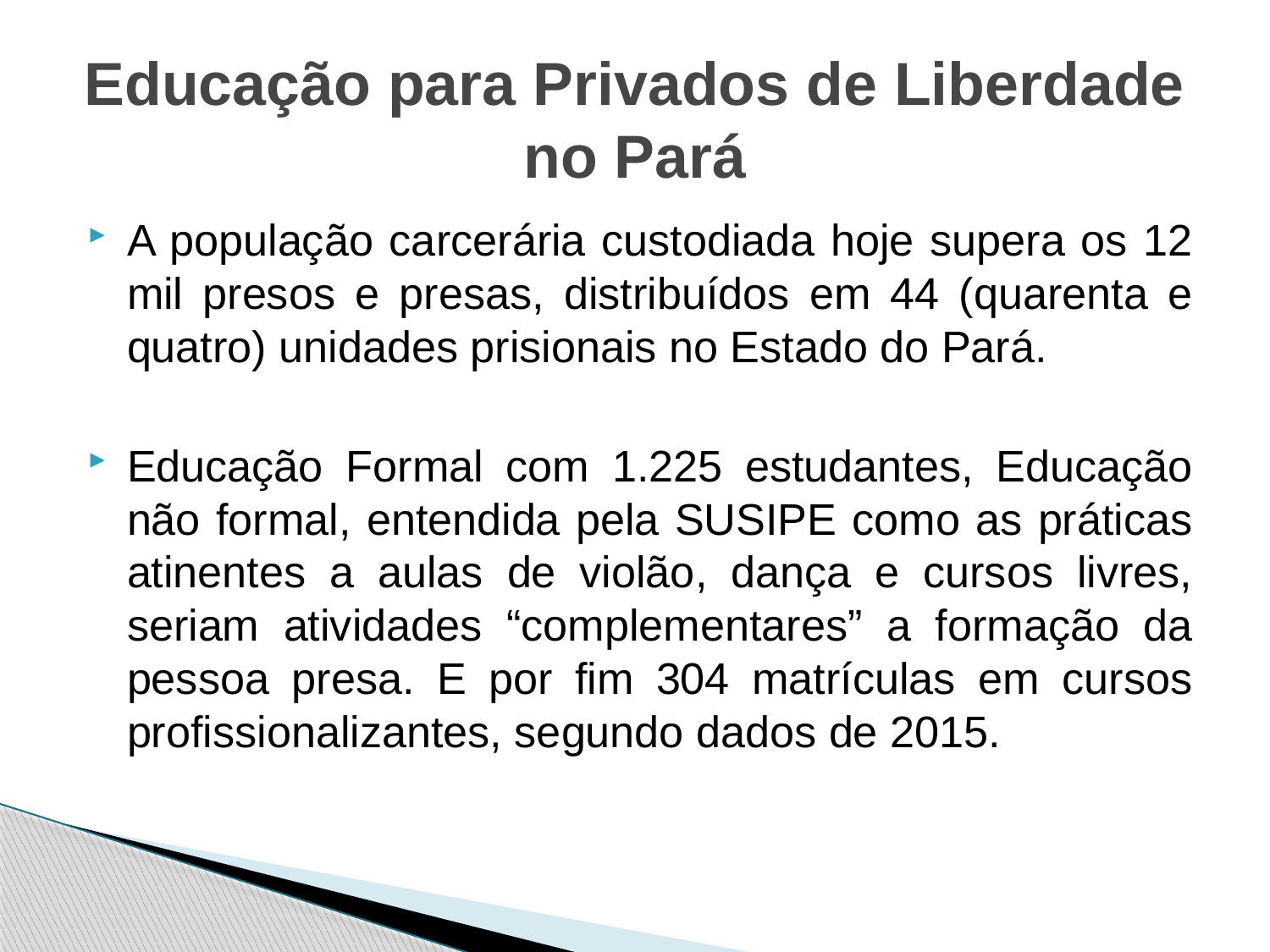

# Educação para Privados de Liberdade no Pará
A população carcerária custodiada hoje supera os 12 mil presos e presas, distribuídos em 44 (quarenta e quatro) unidades prisionais no Estado do Pará.

Educação Formal com 1.225 estudantes, Educação não formal, entendida pela SUSIPE como as práticas atinentes a aulas de violão, dança e cursos livres, seriam atividades “complementares” a formação da pessoa presa. E por fim 304 matrículas em cursos profissionalizantes, segundo dados de 2015.